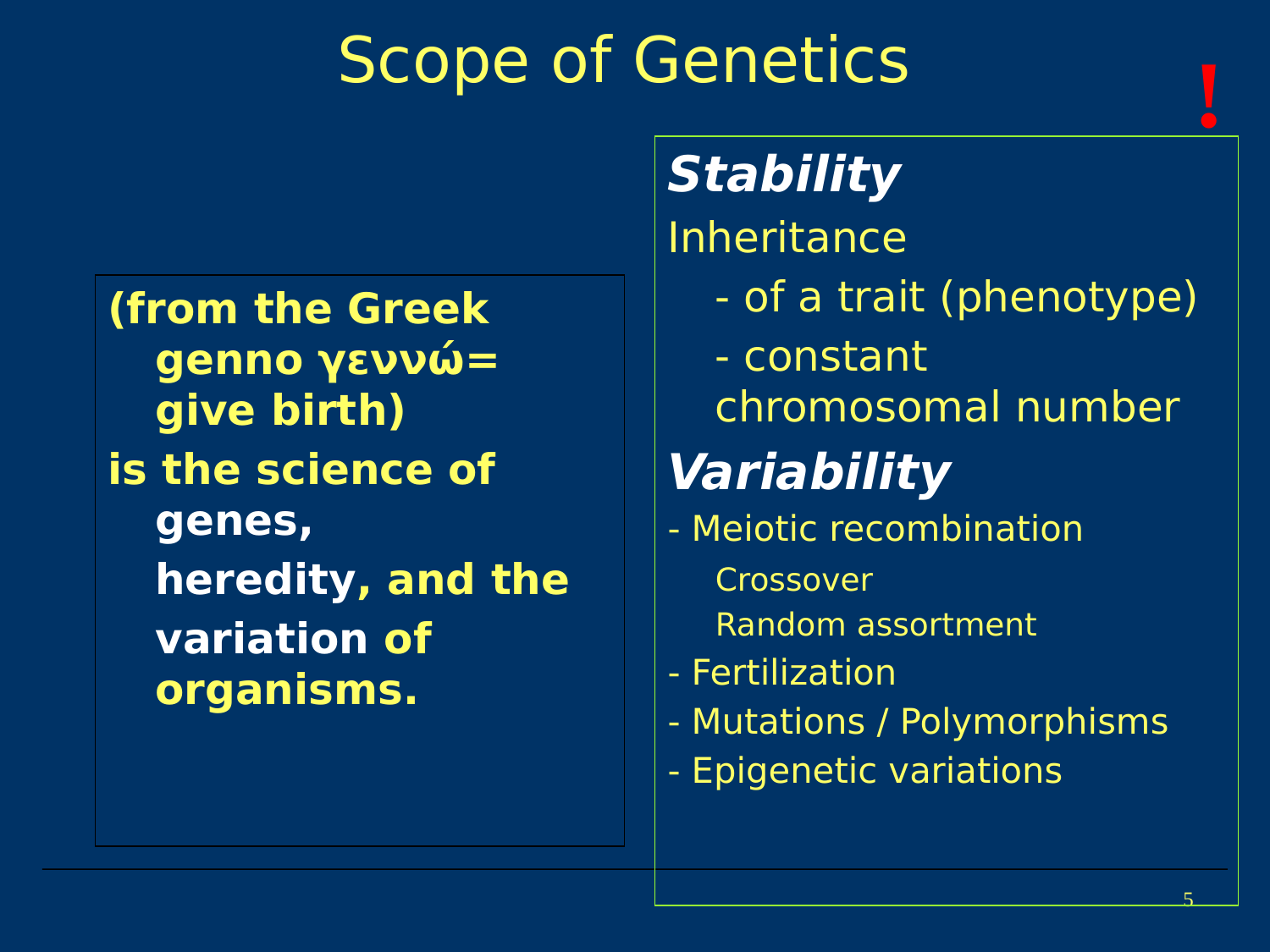

Scope of Genetics
!
Stability
Inheritance
	- of a trait (phenotype)
	- constant chromosomal number
Variability
- Meiotic recombination
	Crossover
	Random assortment
- Fertilization
- Mutations / Polymorphisms
- Epigenetic variations

(from the Greek genno γεννώ= give birth)
is the science of genes,
	heredity, and the
	variation of 	organisms.
5